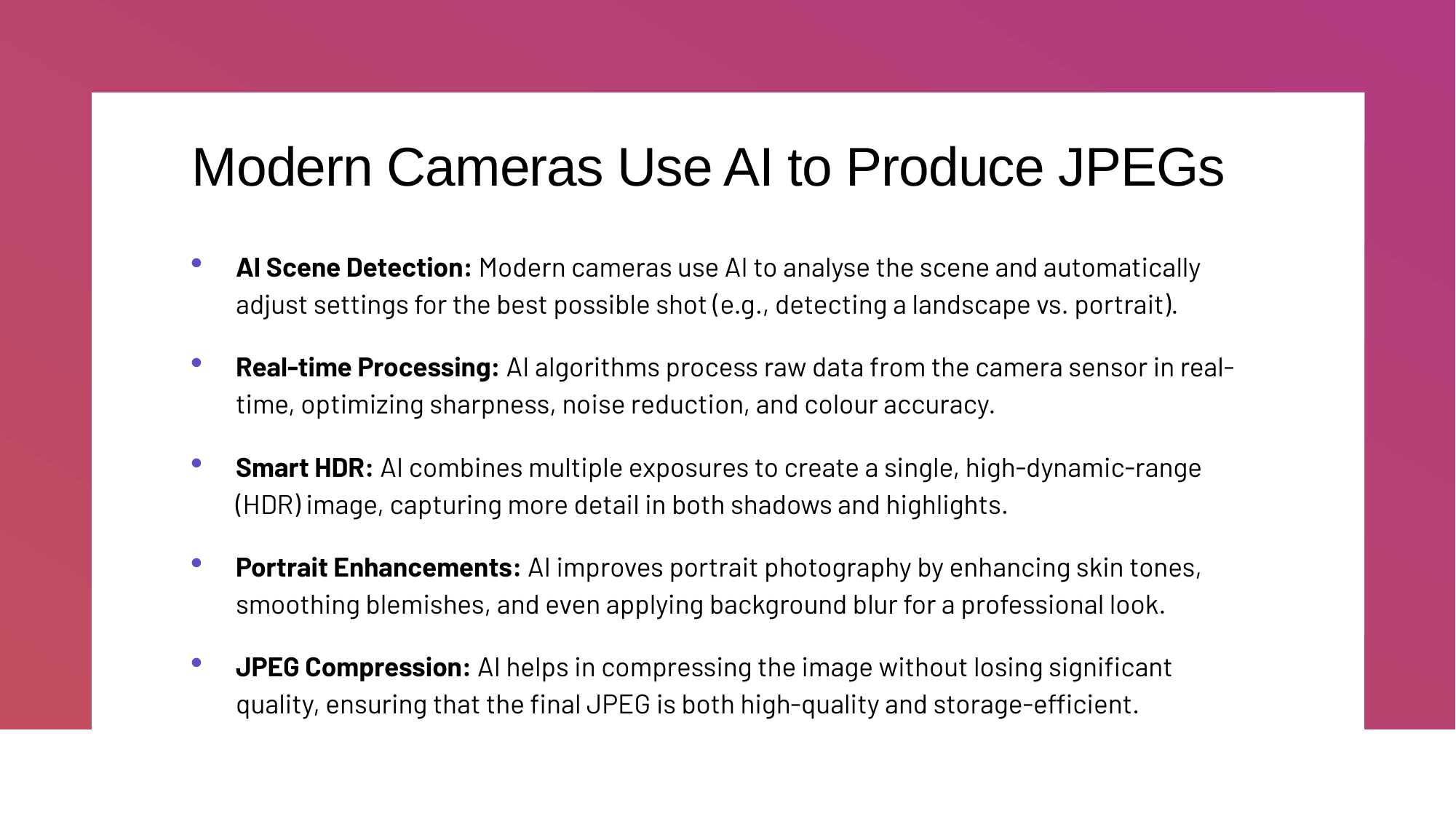

# Modern Cameras Use AI to Produce JPEGs
AI Scene Detection: Modern cameras use AI to analyse the scene and automatically adjust settings for the best possible shot (e.g., detecting a landscape vs. portrait).
Real-time Processing: AI algorithms process raw data from the camera sensor in real-time, optimizing sharpness, noise reduction, and colour accuracy.
Smart HDR: AI combines multiple exposures to create a single, high-dynamic-range (HDR) image, capturing more detail in both shadows and highlights.
Portrait Enhancements: AI improves portrait photography by enhancing skin tones, smoothing blemishes, and even applying background blur for a professional look.
JPEG Compression: AI helps in compressing the image without losing significant quality, ensuring that the final JPEG is both high-quality and storage-efficient.